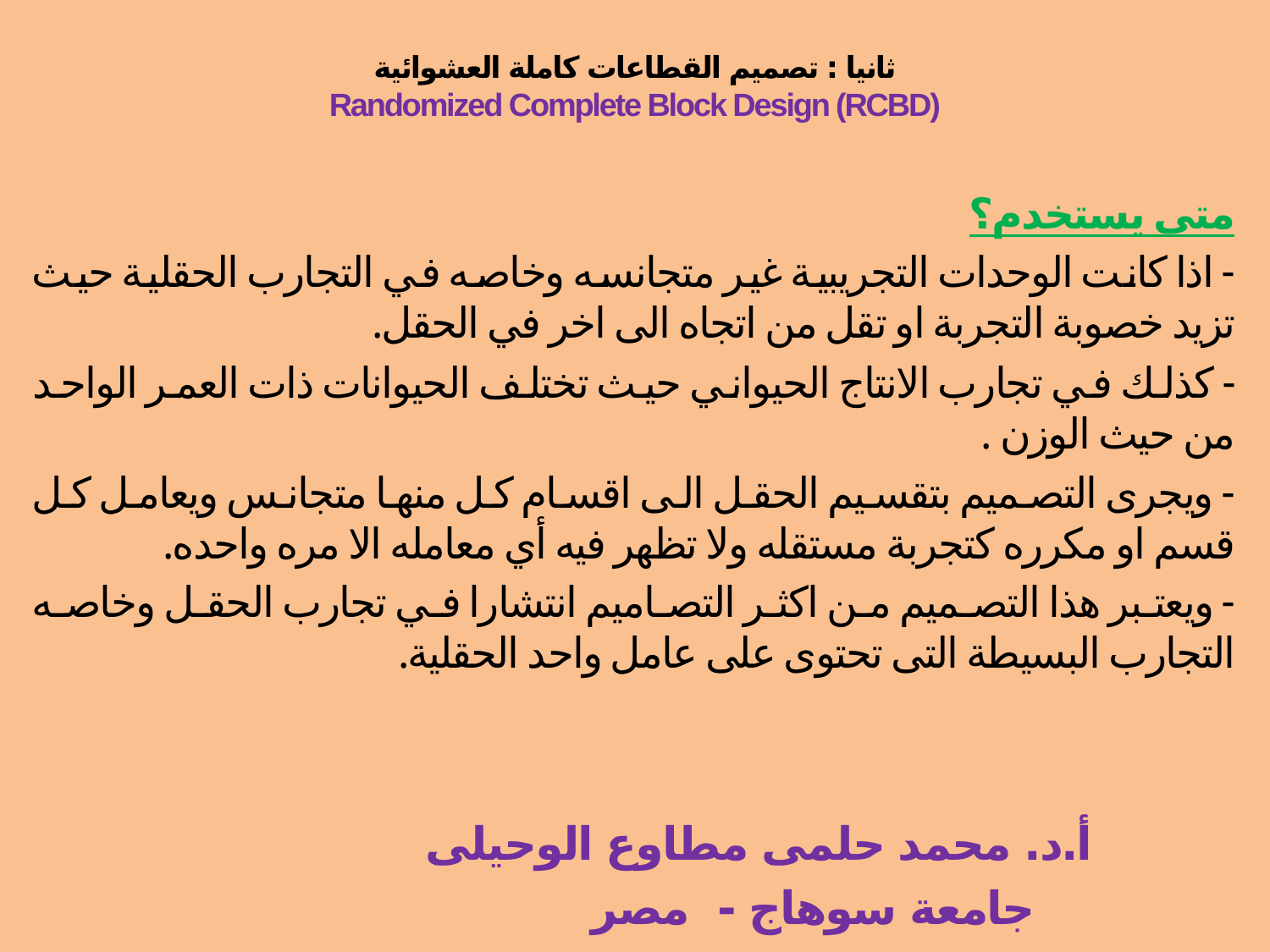

# ثانيا : تصميم القطاعات كاملة العشوائية Randomized Complete Block Design (RCBD)
متى يستخدم؟
- اذا كانت الوحدات التجريبية غير متجانسه وخاصه في التجارب الحقلية حيث تزيد خصوبة التجربة او تقل من اتجاه الى اخر في الحقل.
- كذلك في تجارب الانتاج الحيواني حيث تختلف الحيوانات ذات العمر الواحد من حيث الوزن .
- ويجرى التصميم بتقسيم الحقل الى اقسام كل منها متجانس ويعامل كل قسم او مكرره كتجربة مستقله ولا تظهر فيه أي معامله الا مره واحده.
- ويعتبر هذا التصميم من اكثر التصاميم انتشارا في تجارب الحقل وخاصه التجارب البسيطة التى تحتوى على عامل واحد الحقلية.

          أ.د. محمد حلمى مطاوع الوحيلى
              جامعة سوهاج -  مصر